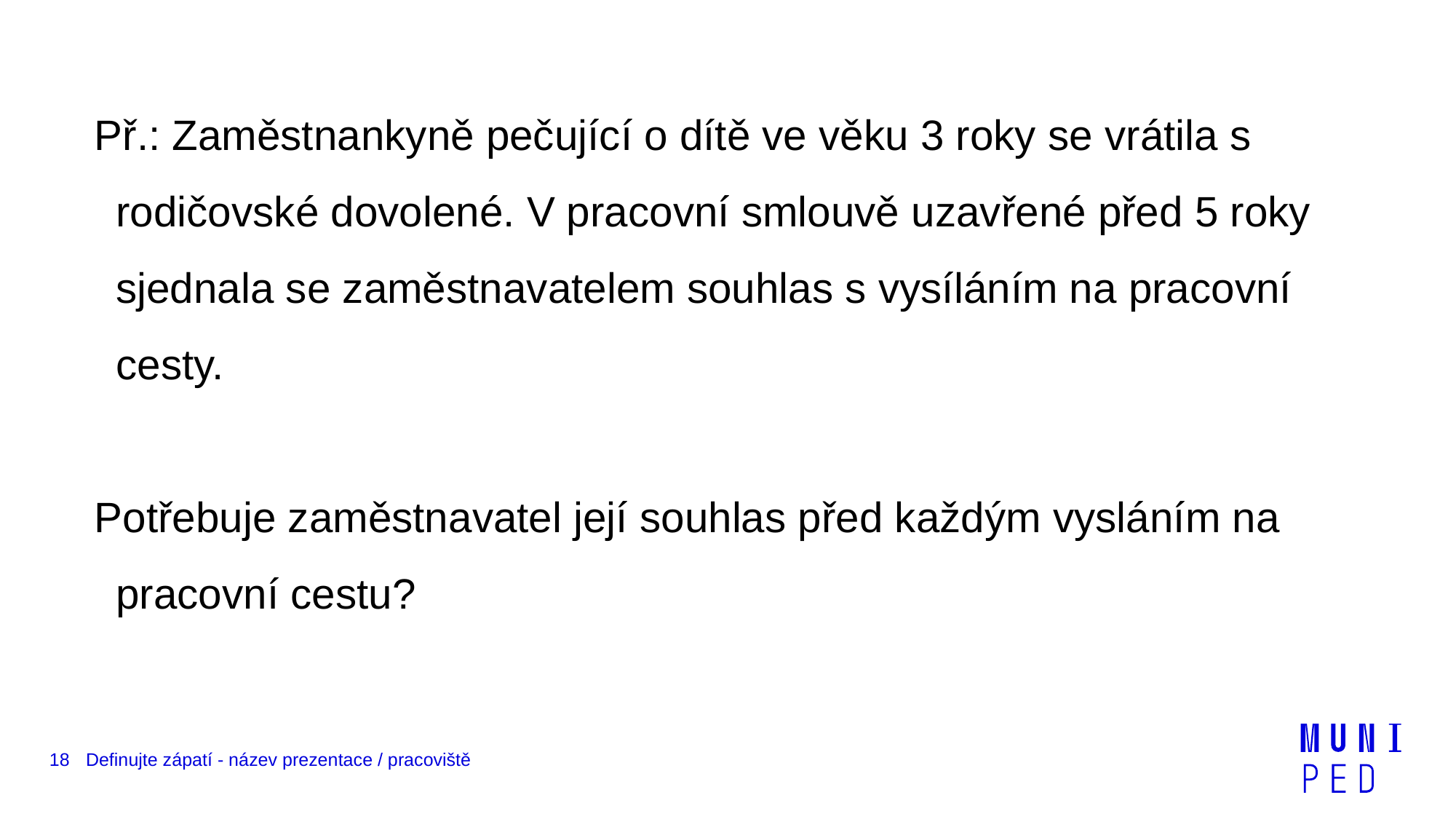

Př.: Zaměstnankyně pečující o dítě ve věku 3 roky se vrátila s rodičovské dovolené. V pracovní smlouvě uzavřené před 5 roky sjednala se zaměstnavatelem souhlas s vysíláním na pracovní cesty.

Potřebuje zaměstnavatel její souhlas před každým vysláním na pracovní cestu?

18
Definujte zápatí - název prezentace / pracoviště